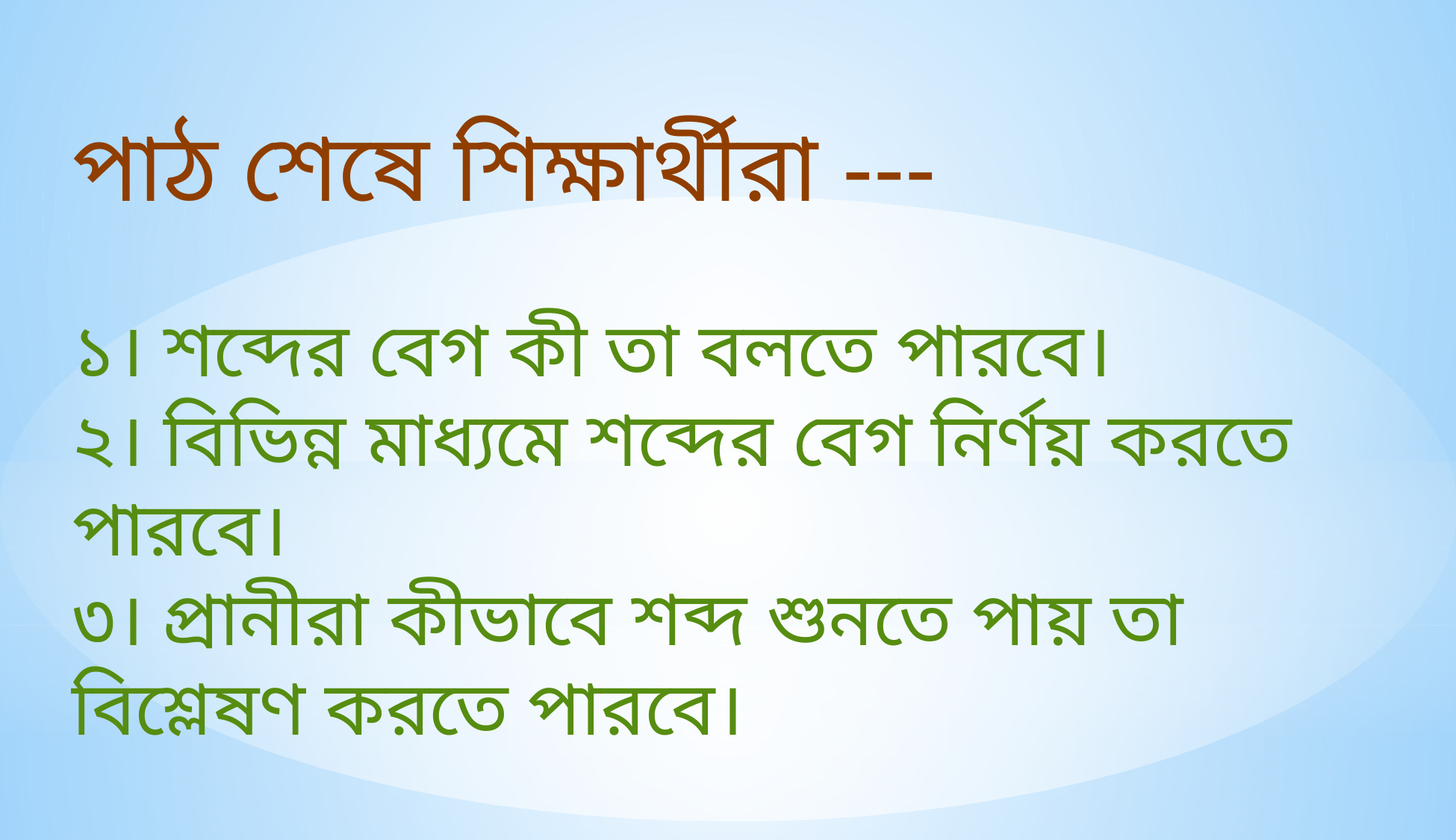

পাঠ শেষে শিক্ষার্থীরা ---

১। শব্দের বেগ কী তা বলতে পারবে।
২। বিভিন্ন মাধ্যমে শব্দের বেগ নির্ণয় করতে পারবে।
৩। প্রানীরা কীভাবে শব্দ শুনতে পায় তা বিশ্লেষণ করতে পারবে।